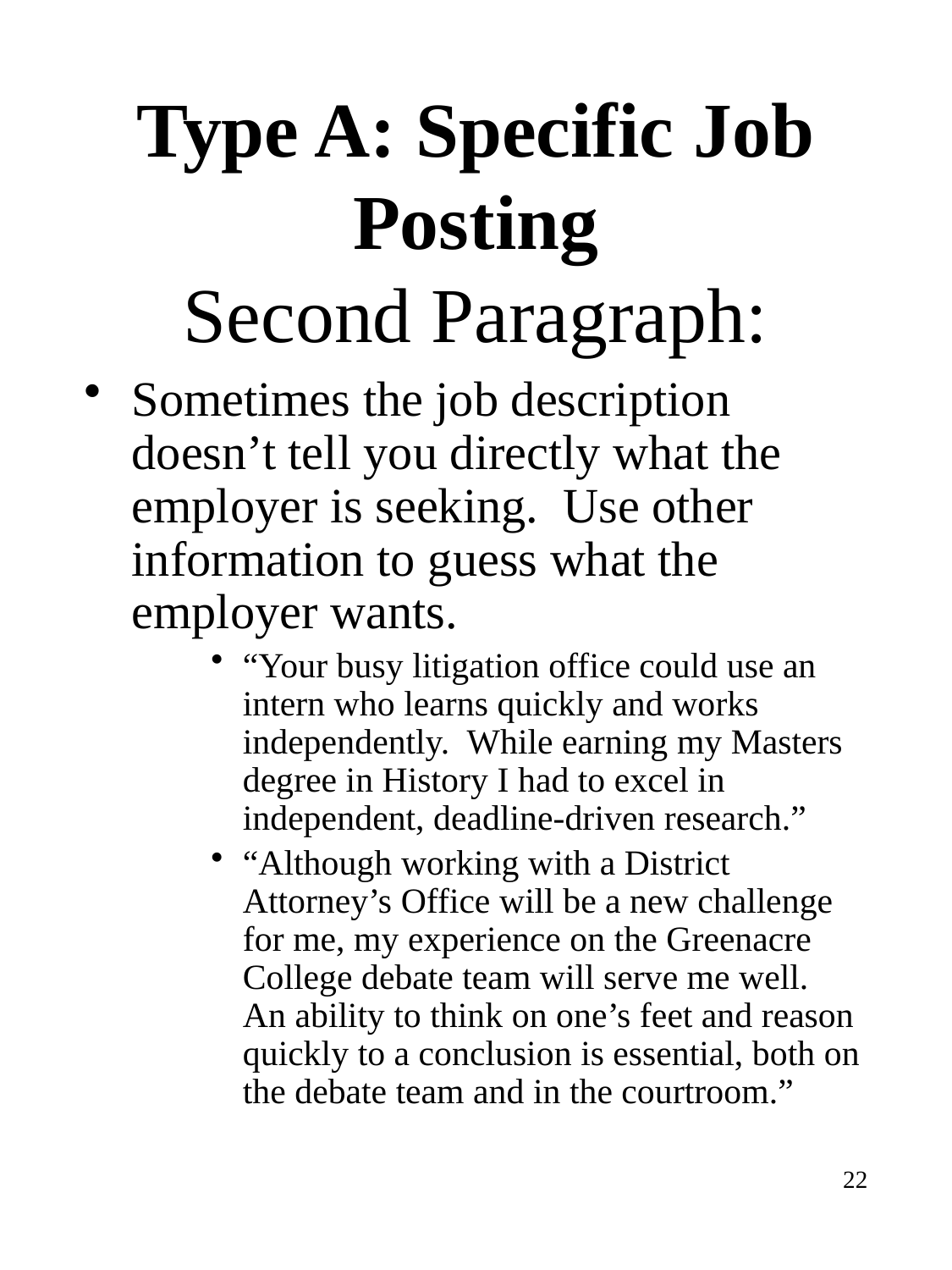

# Type A: Specific Job Posting Second Paragraph:
Sometimes the job description doesn’t tell you directly what the employer is seeking.  Use other information to guess what the employer wants.
“Your busy litigation office could use an intern who learns quickly and works independently.  While earning my Masters degree in History I had to excel in independent, deadline-driven research.”
“Although working with a District Attorney’s Office will be a new challenge for me, my experience on the Greenacre College debate team will serve me well.  An ability to think on one’s feet and reason quickly to a conclusion is essential, both on the debate team and in the courtroom.”
22